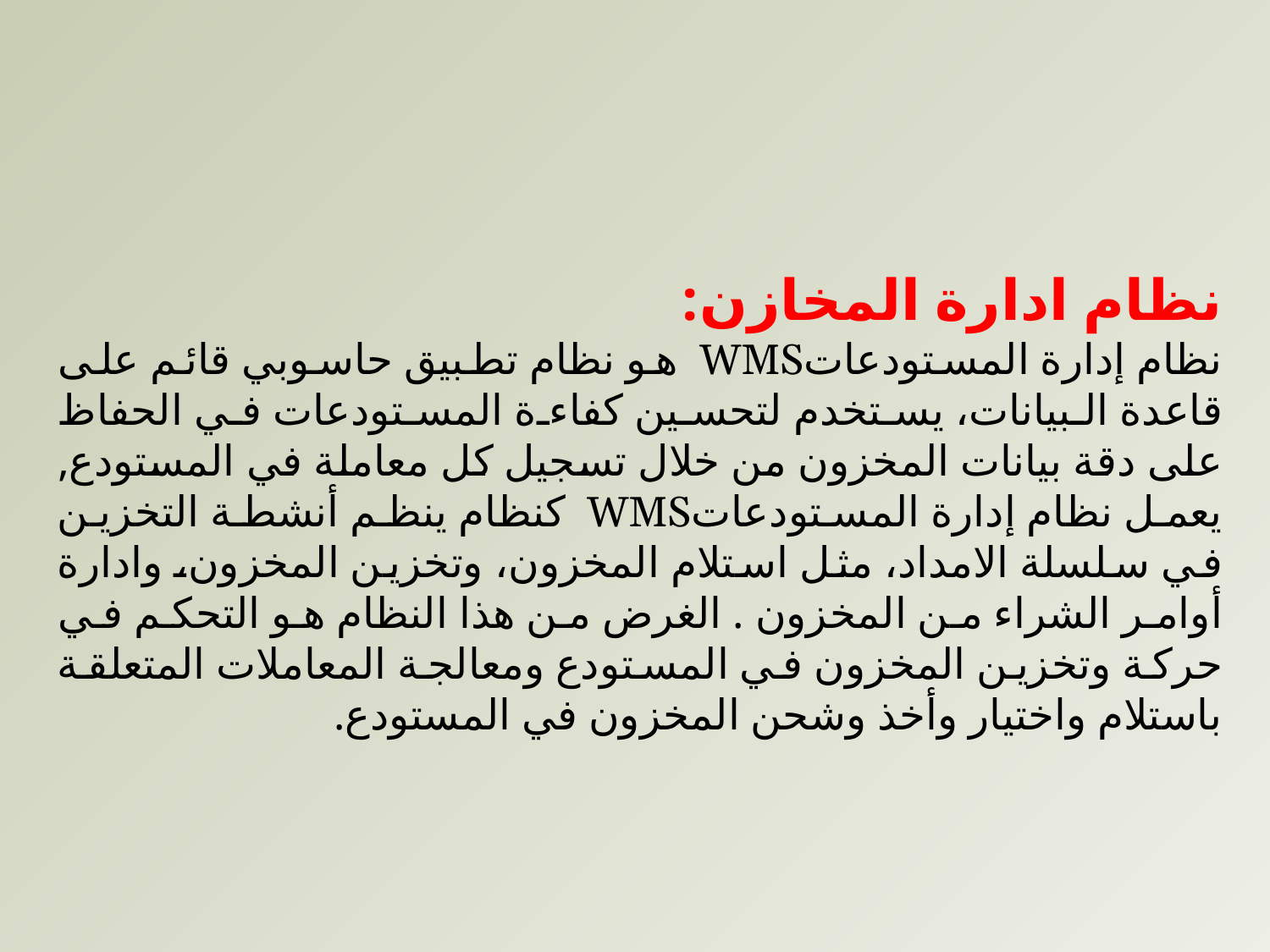

نظام ادارة المخازن:
نظام إدارة المستودعاتWMS  هو نظام تطبيق حاسوبي قائم على قاعدة البيانات، يستخدم لتحسين كفاءة المستودعات في الحفاظ على دقة بيانات المخزون من خلال تسجيل كل معاملة في المستودع, يعمل نظام إدارة المستودعاتWMS  كنظام ينظم أنشطة التخزين في سلسلة الامداد، مثل استلام المخزون، وتخزين المخزون، وادارة أوامر الشراء من المخزون . الغرض من هذا النظام هو التحكم في حركة وتخزين المخزون في المستودع ومعالجة المعاملات المتعلقة باستلام واختيار وأخذ وشحن المخزون في المستودع.